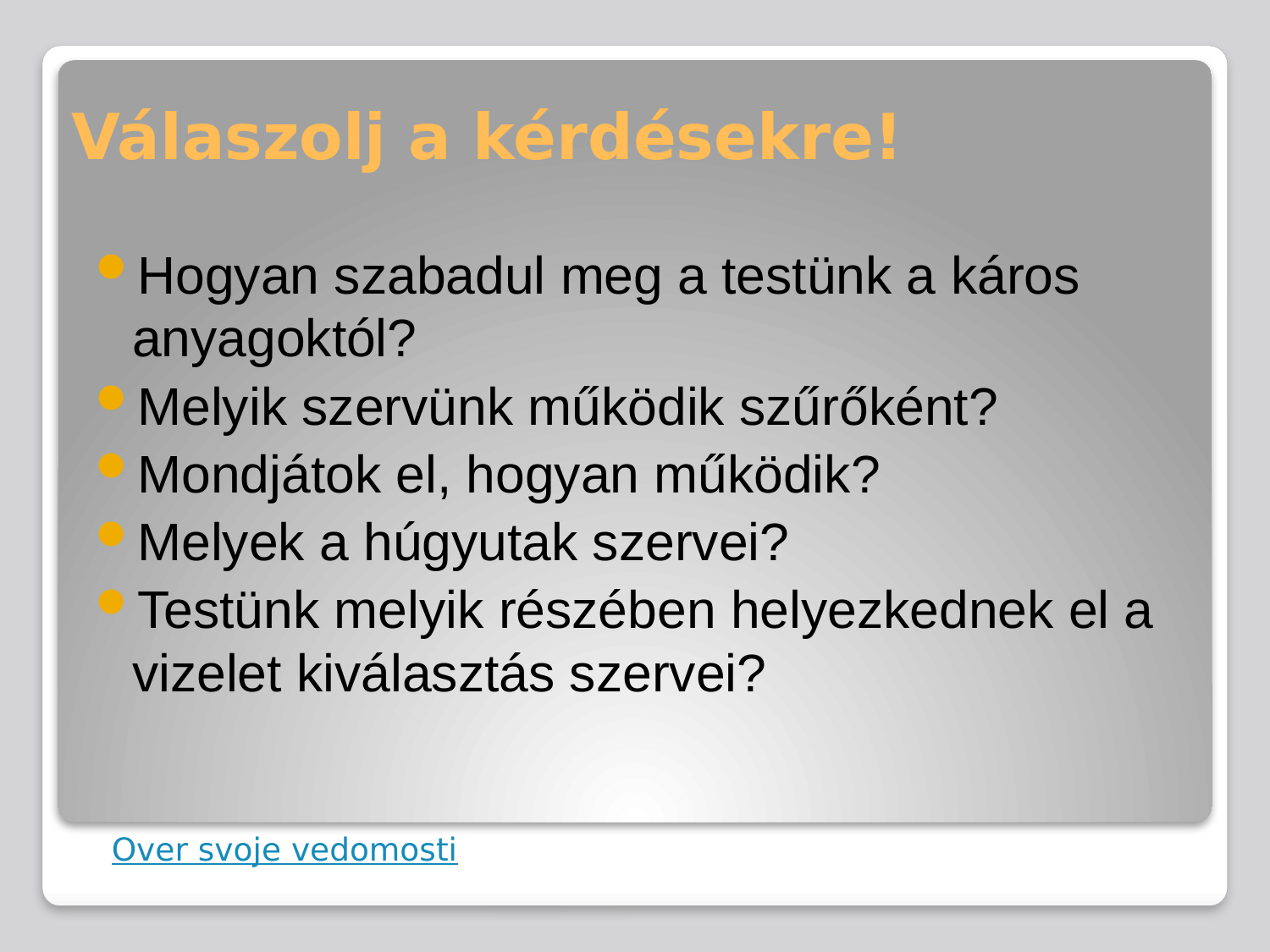

# Válaszolj a kérdésekre!
Hogyan szabadul meg a testünk a káros anyagoktól?
Melyik szervünk működik szűrőként?
Mondjátok el, hogyan működik?
Melyek a húgyutak szervei?
Testünk melyik részében helyezkednek el a vizelet kiválasztás szervei?
Over svoje vedomosti